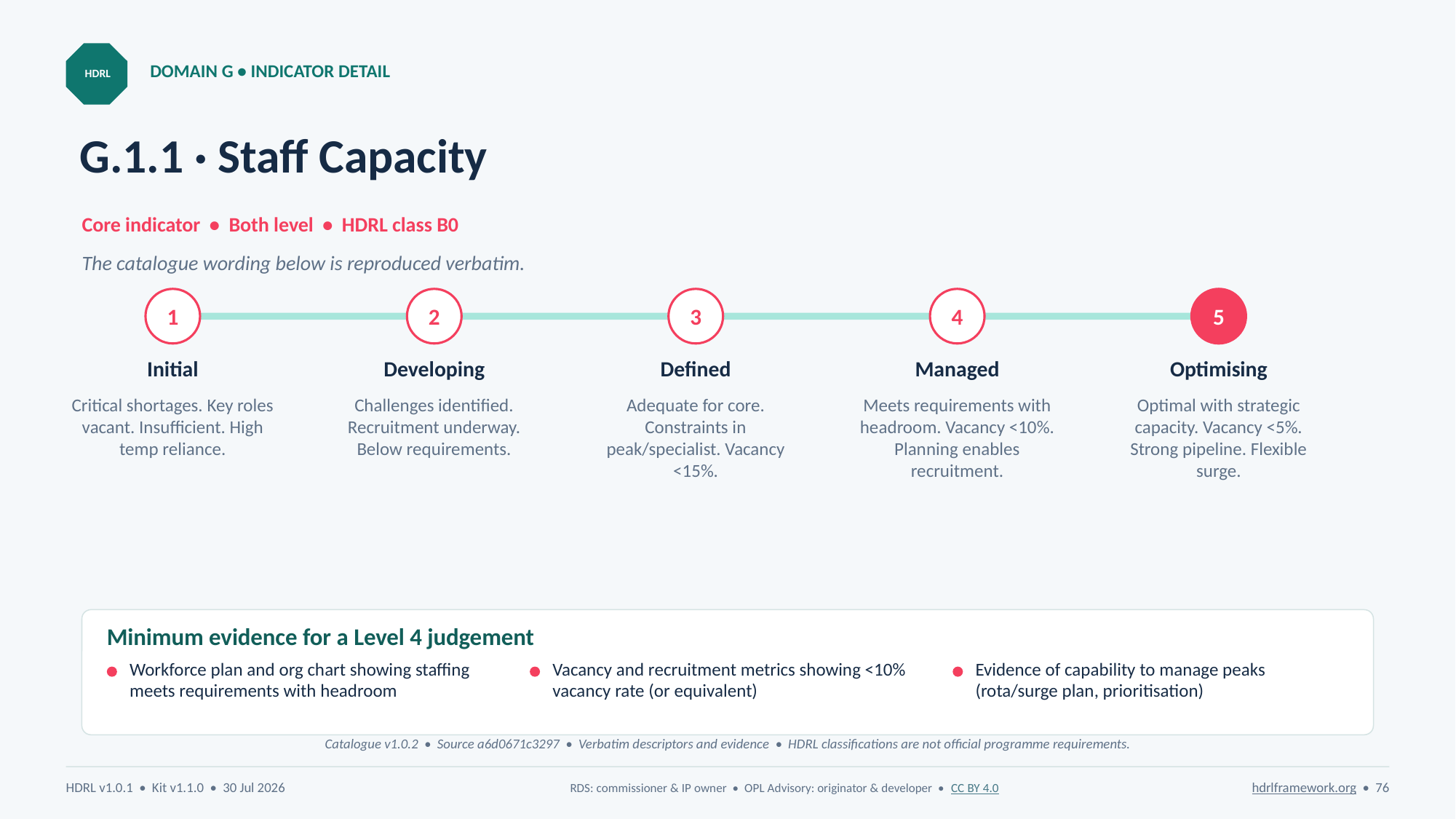

DOMAIN G • INDICATOR DETAIL
HDRL
# G.1.1 · Staff Capacity
Core indicator  •  Both level  •  HDRL class B0
The catalogue wording below is reproduced verbatim.

1
2
3
4
5

Initial
Developing
Defined
Managed
Optimising
Critical shortages. Key roles vacant. Insufficient. High temp reliance.
Challenges identified. Recruitment underway. Below requirements.
Adequate for core. Constraints in peak/specialist. Vacancy <15%.
Meets requirements with headroom. Vacancy <10%. Planning enables recruitment.
Optimal with strategic capacity. Vacancy <5%. Strong pipeline. Flexible surge.

Minimum evidence for a Level 4 judgement
Workforce plan and org chart showing staffing meets requirements with headroom
Vacancy and recruitment metrics showing <10% vacancy rate (or equivalent)
Evidence of capability to manage peaks (rota/surge plan, prioritisation)

Catalogue v1.0.2  •  Source a6d0671c3297  •  Verbatim descriptors and evidence  •  HDRL classifications are not official programme requirements.

HDRL v1.0.1  •  Kit v1.1.0  •  30 Jul 2026
RDS: commissioner & IP owner  •  OPL Advisory: originator & developer  •  CC BY 4.0
hdrlframework.org  •  76